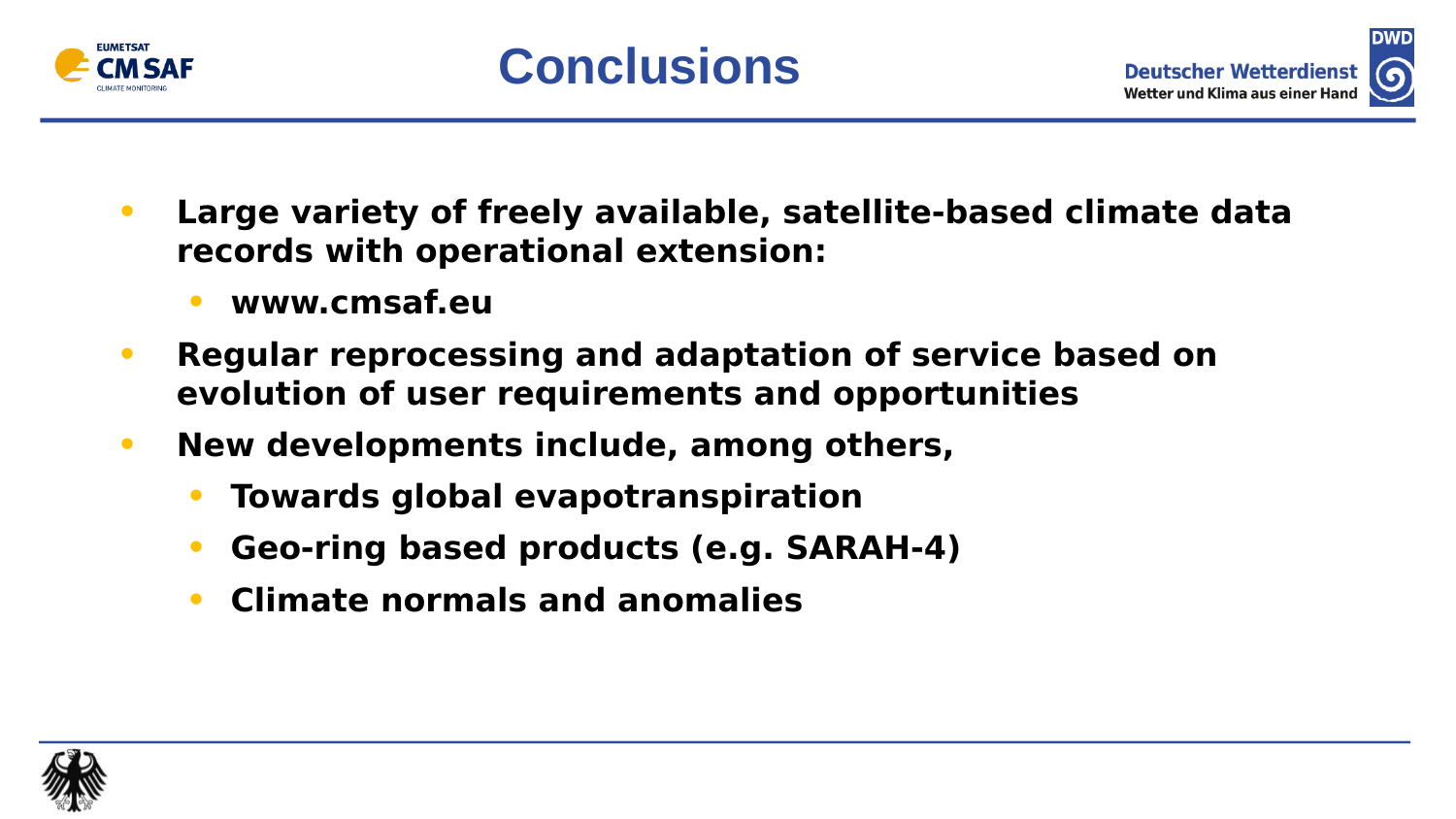

# Conclusions
Large variety of freely available, satellite-based climate data records with operational extension:
www.cmsaf.eu
Regular reprocessing and adaptation of service based on evolution of user requirements and opportunities
New developments include, among others,
Towards global evapotranspiration
Geo-ring based products (e.g. SARAH-4)
Climate normals and anomalies